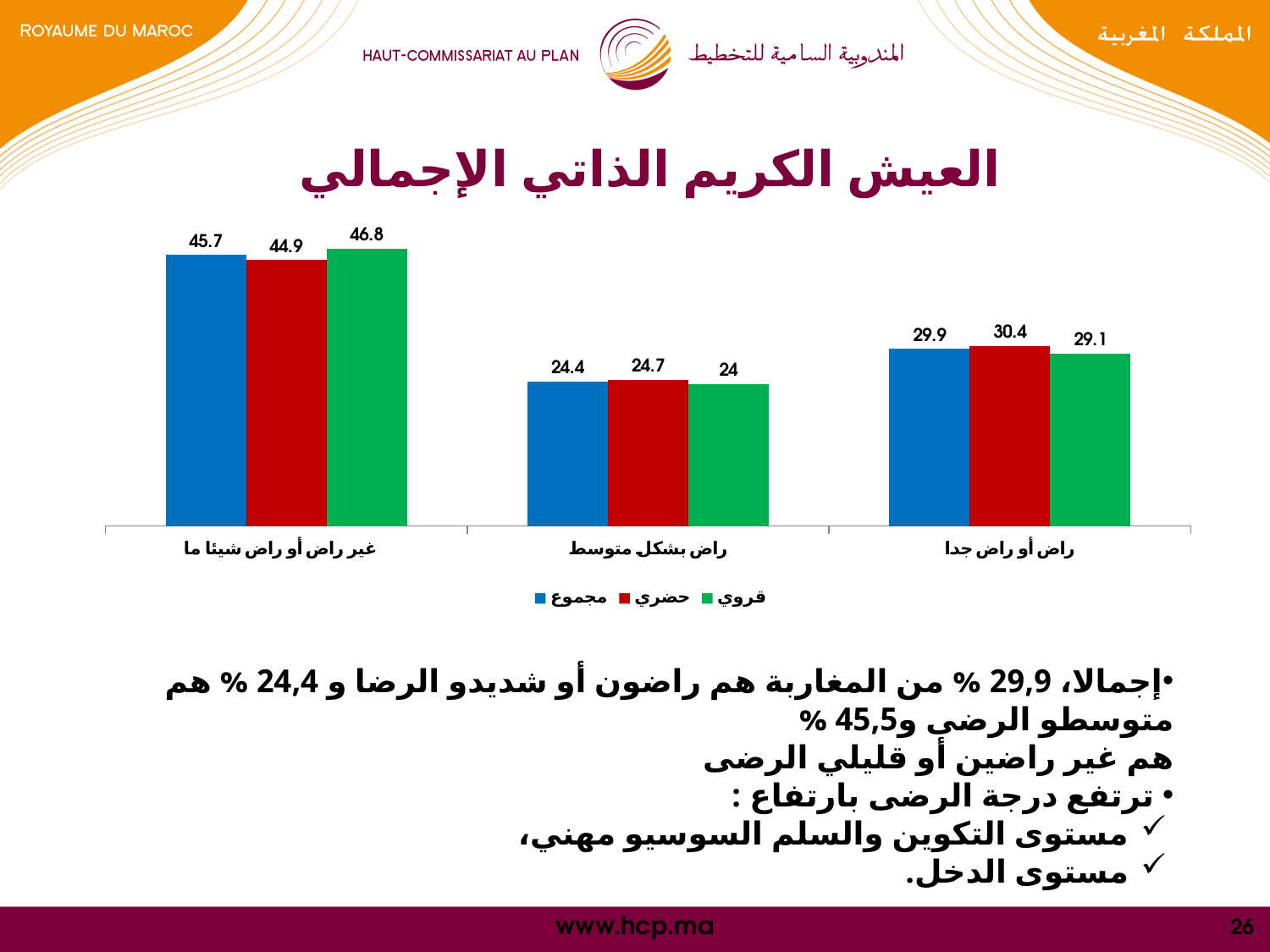

# العيش الكريم الذاتي الإجمالي

### Chart

| Category | مجموع | حضري | قروي |
|---|---|---|---|
| غير راض أو راض شيئا ما    | 45.7 | 44.9 | 46.8 |
| راض بشكل متوسط | 24.4 | 24.7 | 24.0 |
| راض أو راض جدا | 29.9 | 30.4 | 29.1 |
إجمالا، 29,9 % من المغاربة هم راضون أو شديدو الرضا و 24,4 % هم متوسطو الرضى و45,5 %
هم غير راضين أو قليلي الرضى
 ترتفع درجة الرضى بارتفاع :
 مستوى التكوين والسلم السوسيو مهني،
 مستوى الدخل.
26